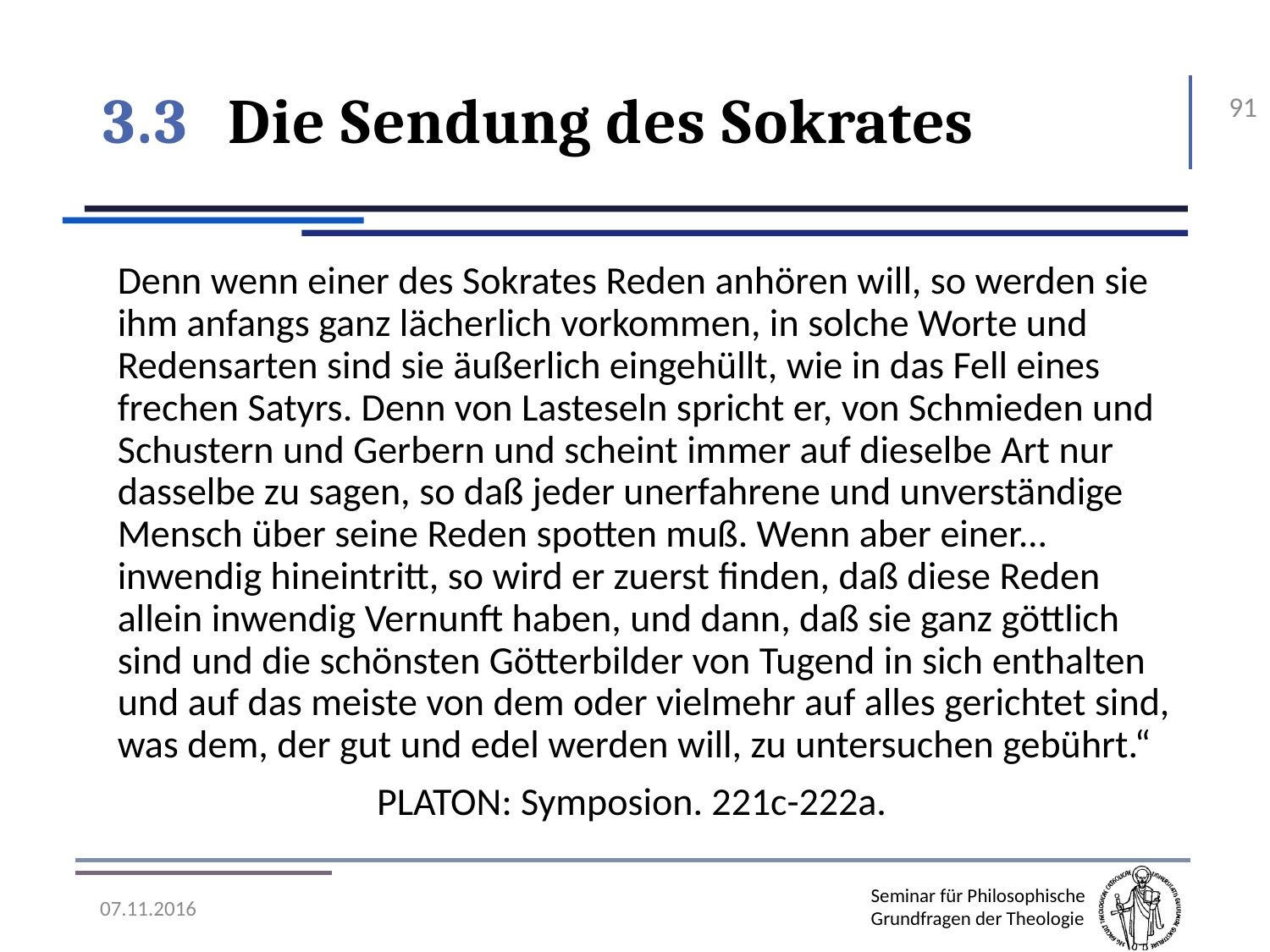

# 3.3	Die Sendung des Sokrates
91
Denn wenn einer des Sokrates Reden anhören will, so werden sie ihm anfangs ganz lächerlich vorkommen, in solche Worte und Redensarten sind sie äußerlich eingehüllt, wie in das Fell eines frechen Satyrs. Denn von Lasteseln spricht er, von Schmieden und Schustern und Gerbern und scheint immer auf dieselbe Art nur dasselbe zu sagen, so daß jeder unerfahrene und unverständige Mensch über seine Reden spotten muß. Wenn aber einer... inwendig hineintritt, so wird er zuerst finden, daß diese Reden allein inwendig Vernunft haben, und dann, daß sie ganz göttlich sind und die schönsten Götterbilder von Tugend in sich enthalten und auf das meiste von dem oder vielmehr auf alles gerichtet sind, was dem, der gut und edel werden will, zu untersuchen gebührt.“
Platon: Symposion. 221c-222a.

07.11.2016